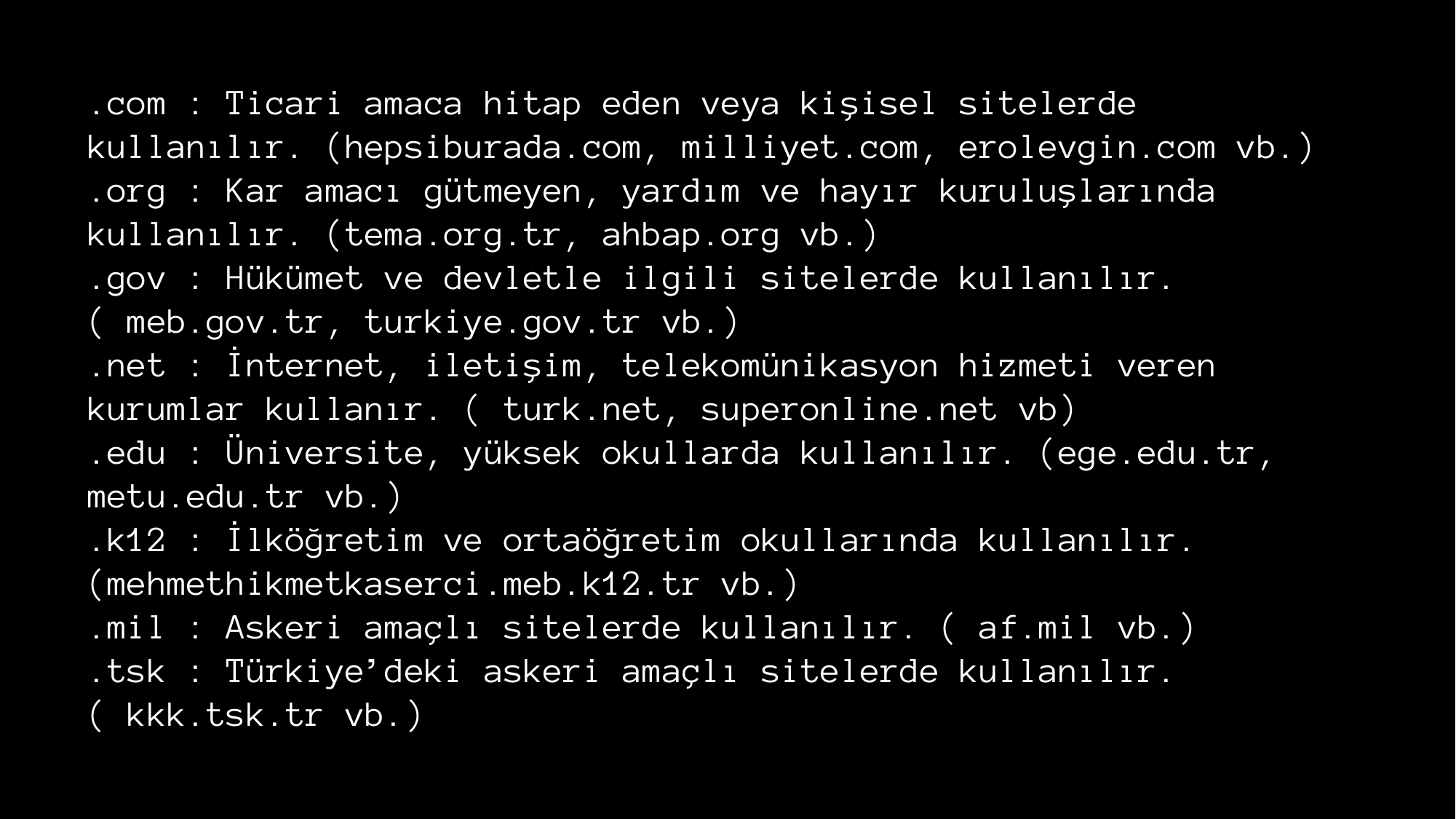

.com : Ticari amaca hitap eden veya kişisel sitelerde kullanılır. (hepsiburada.com, milliyet.com, erolevgin.com vb.)
.org : Kar amacı gütmeyen, yardım ve hayır kuruluşlarında kullanılır. (tema.org.tr, ahbap.org vb.)
.gov : Hükümet ve devletle ilgili sitelerde kullanılır. ( meb.gov.tr, turkiye.gov.tr vb.)
.net : İnternet, iletişim, telekomünikasyon hizmeti veren kurumlar kullanır. ( turk.net, superonline.net vb)
.edu : Üniversite, yüksek okullarda kullanılır. (ege.edu.tr, metu.edu.tr vb.)
.k12 : İlköğretim ve ortaöğretim okullarında kullanılır. (mehmethikmetkaserci.meb.k12.tr vb.)
.mil : Askeri amaçlı sitelerde kullanılır. ( af.mil vb.)
.tsk : Türkiye’deki askeri amaçlı sitelerde kullanılır. ( kkk.tsk.tr vb.)